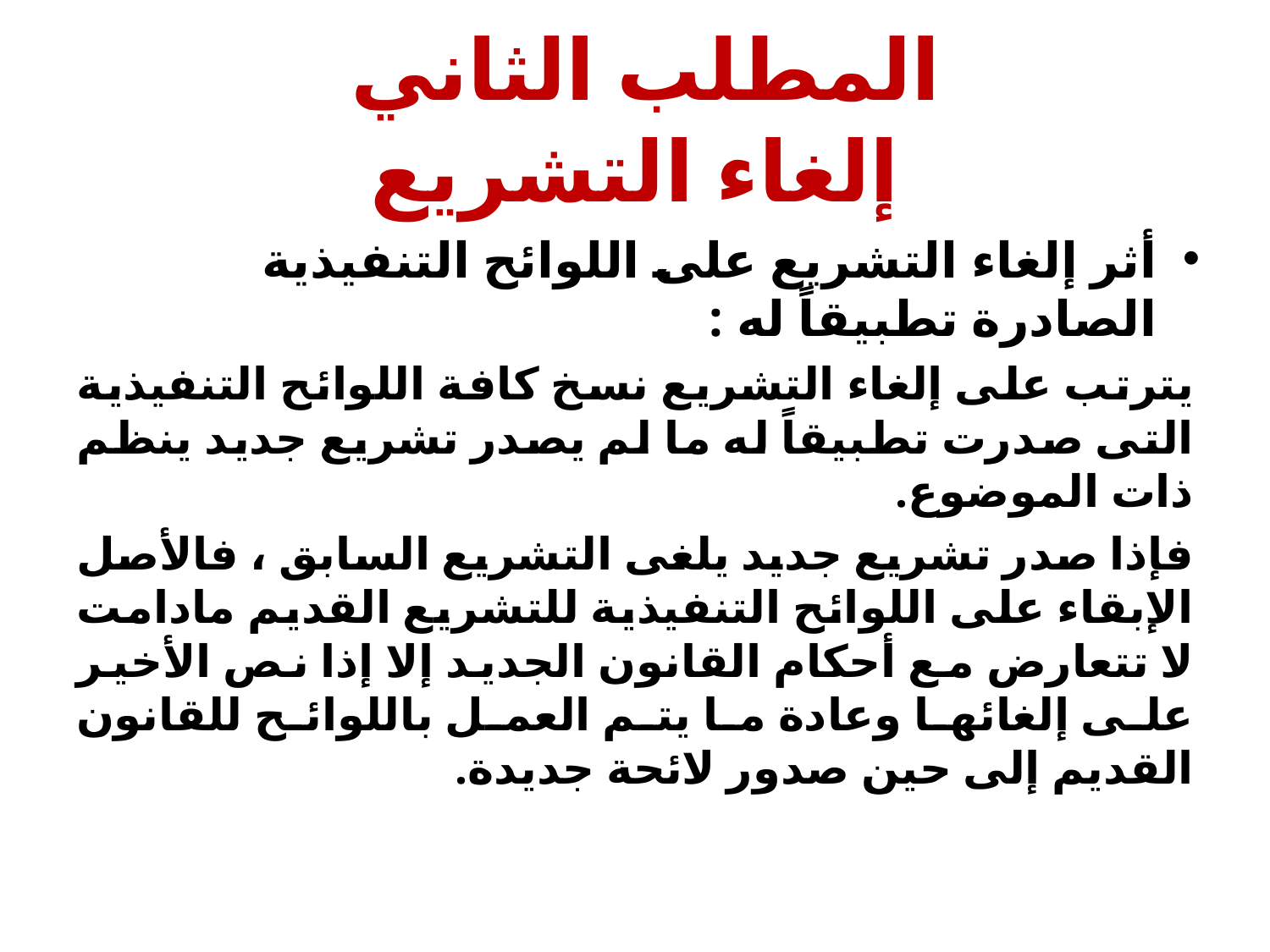

# المطلب الثاني إلغاء التشريع
أثر إلغاء التشريع على اللوائح التنفيذية الصادرة تطبيقاً له :
	يترتب على إلغاء التشريع نسخ كافة اللوائح التنفيذية التى صدرت تطبيقاً له ما لم يصدر تشريع جديد ينظم ذات الموضوع.
	فإذا صدر تشريع جديد يلغى التشريع السابق ، فالأصل الإبقاء على اللوائح التنفيذية للتشريع القديم مادامت لا تتعارض مع أحكام القانون الجديد إلا إذا نص الأخير على إلغائها وعادة ما يتم العمل باللوائح للقانون القديم إلى حين صدور لائحة جديدة.